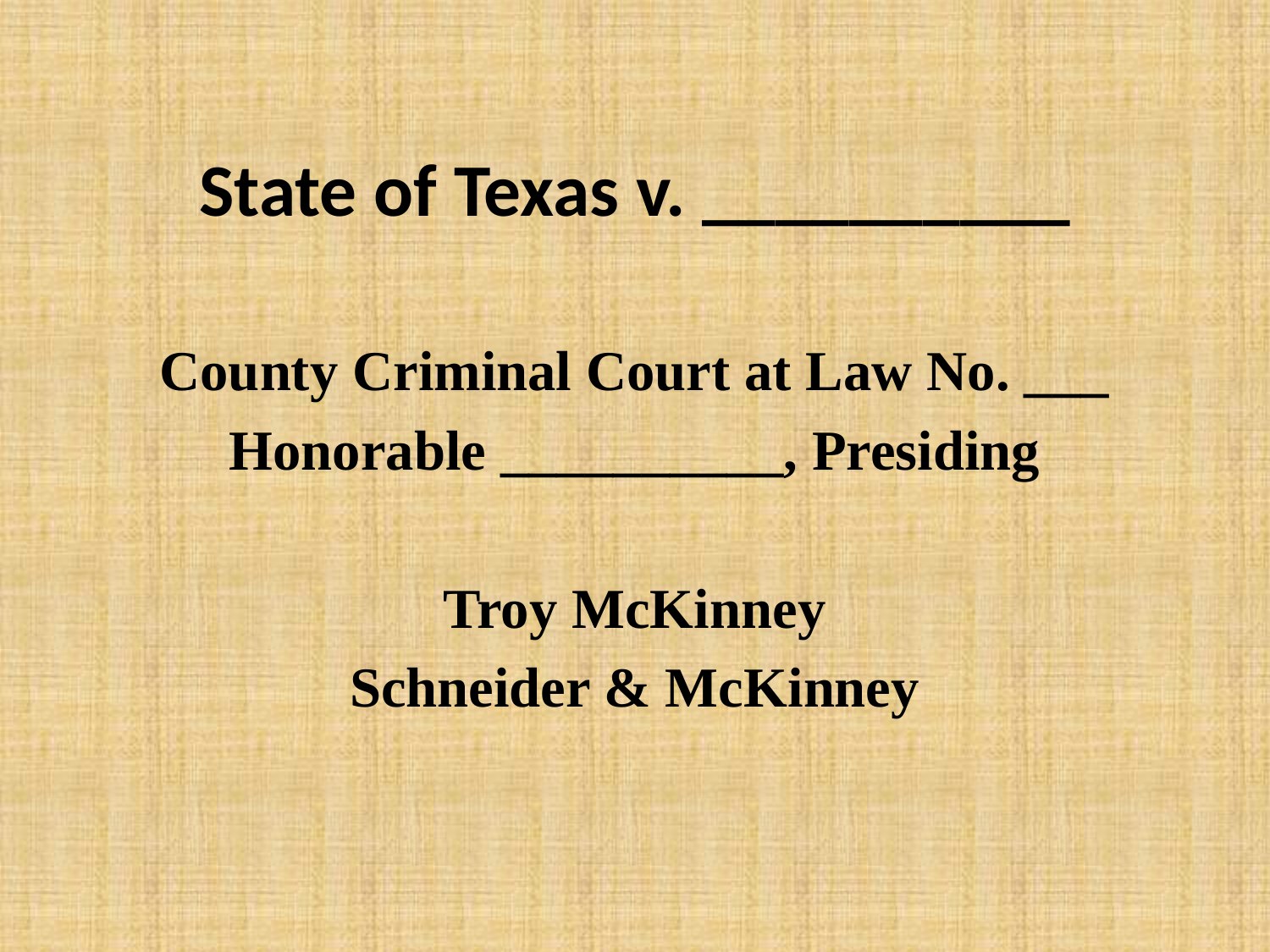

# State of Texas v. __________
County Criminal Court at Law No. ___
Honorable __________, Presiding

Troy McKinney
Schneider & McKinney